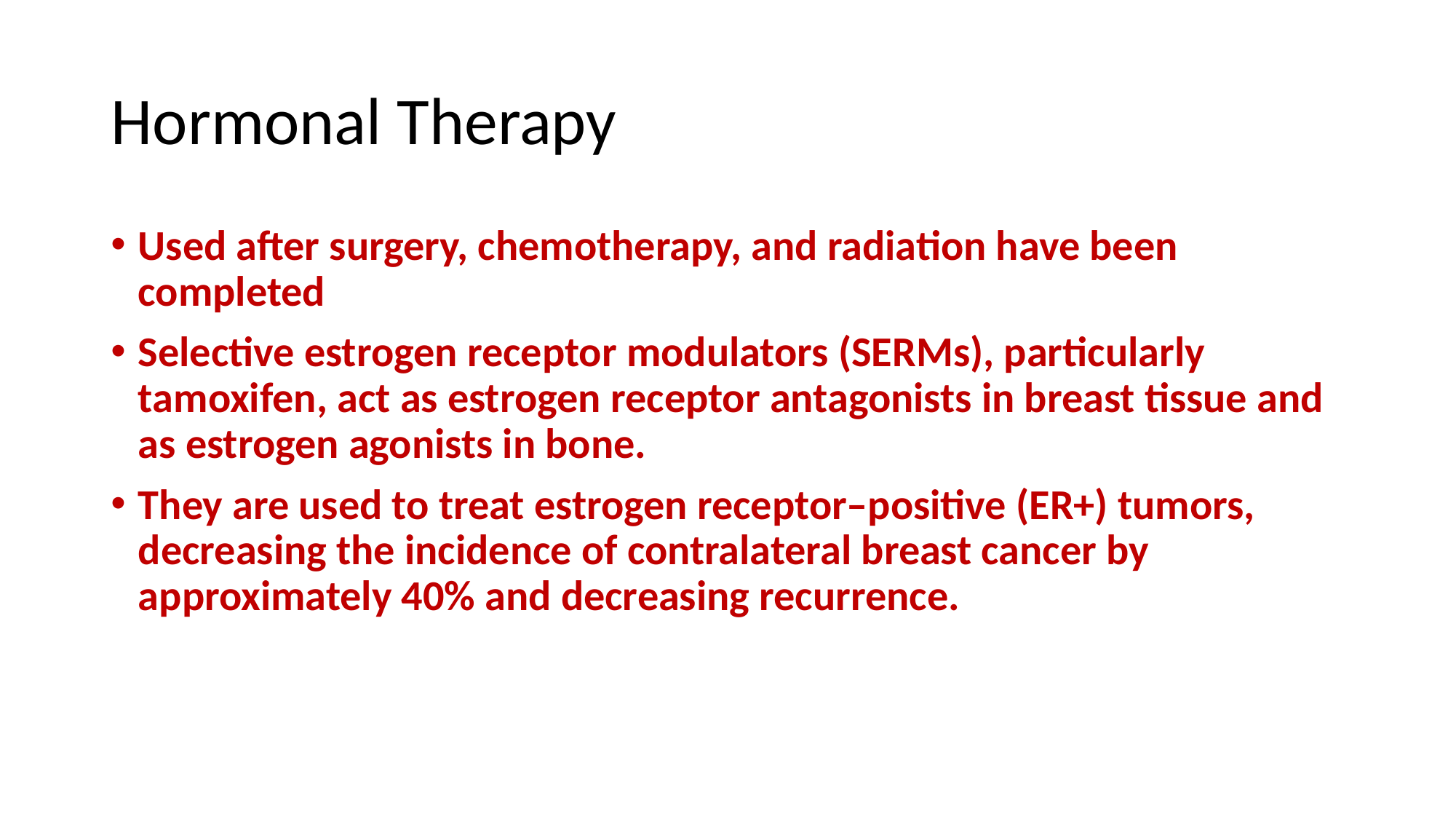

# Hormonal Therapy
Used after surgery, chemotherapy, and radiation have been completed
Selective estrogen receptor modulators (SERMs), particularly tamoxifen, act as estrogen receptor antagonists in breast tissue and as estrogen agonists in bone.
They are used to treat estrogen receptor–positive (ER+) tumors, decreasing the incidence of contralateral breast cancer by approximately 40% and decreasing recurrence.